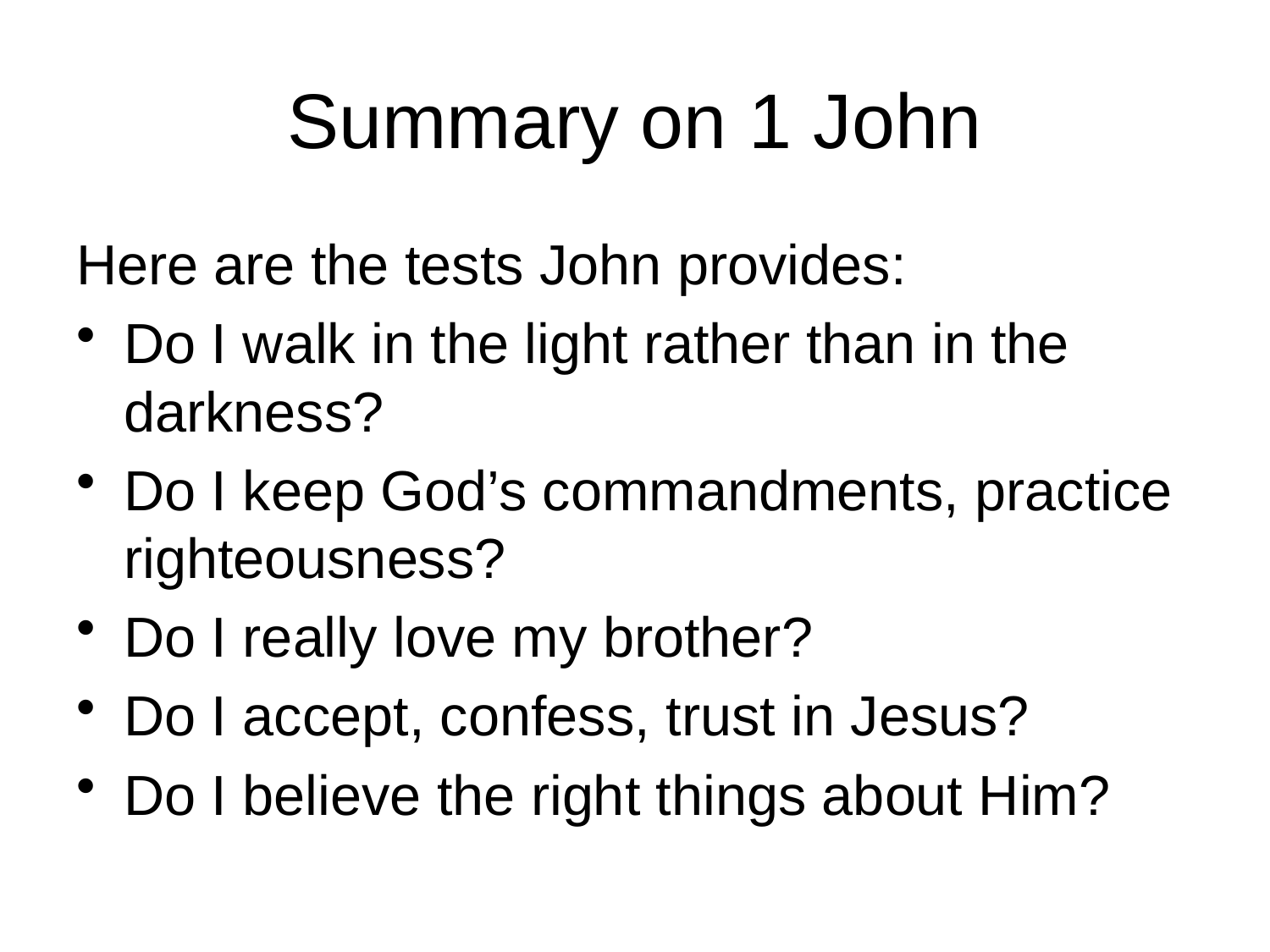

# Summary on 1 John
Here are the tests John provides:
Do I walk in the light rather than in the darkness?
Do I keep God’s commandments, practice righteousness?
Do I really love my brother?
Do I accept, confess, trust in Jesus?
Do I believe the right things about Him?